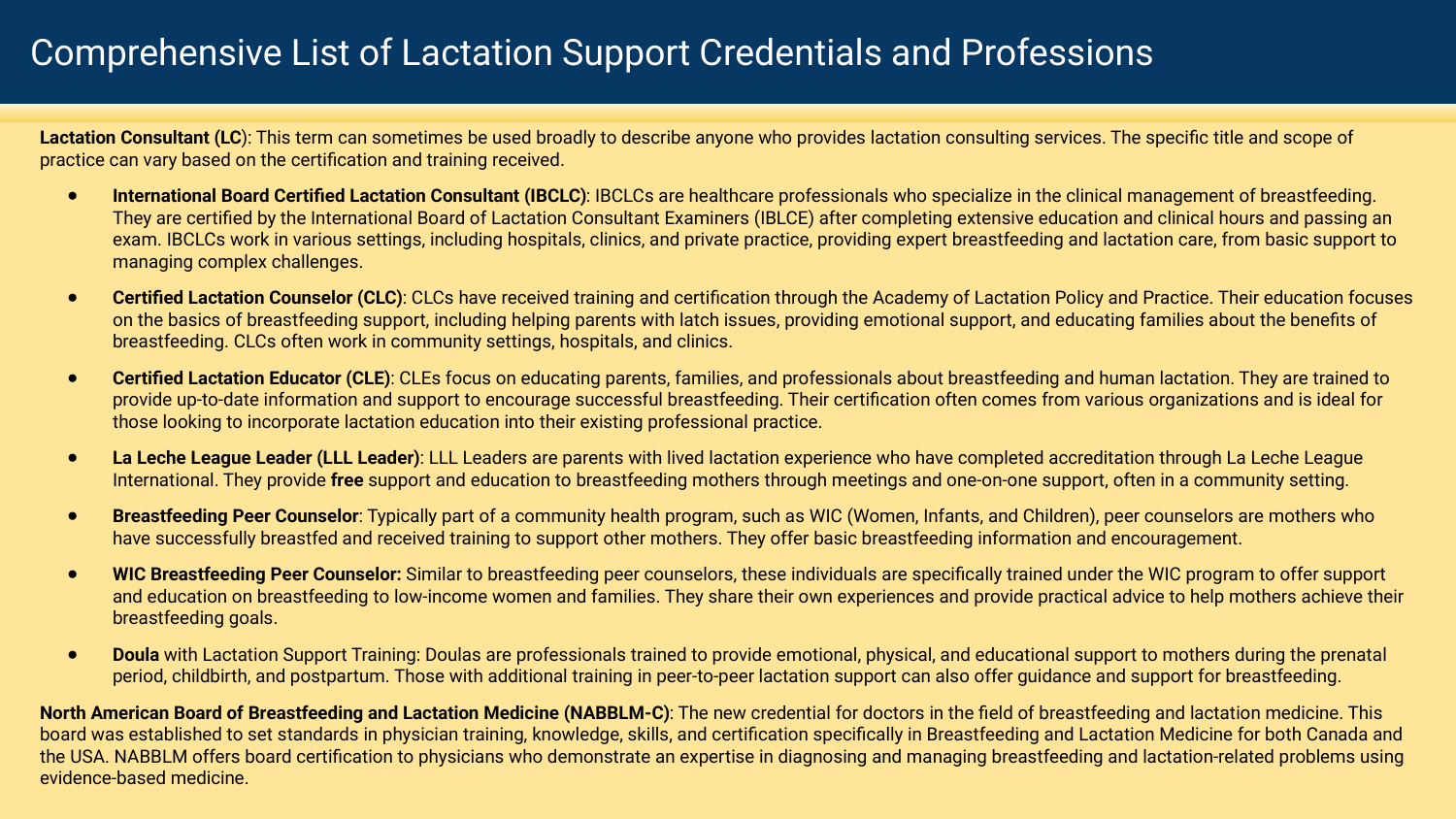

# Comprehensive List of Lactation Support Credentials and Professions
Lactation Consultant (LC): This term can sometimes be used broadly to describe anyone who provides lactation consulting services. The specific title and scope of practice can vary based on the certification and training received.

International Board Certified Lactation Consultant (IBCLC): IBCLCs are healthcare professionals who specialize in the clinical management of breastfeeding. They are certified by the International Board of Lactation Consultant Examiners (IBLCE) after completing extensive education and clinical hours and passing an exam. IBCLCs work in various settings, including hospitals, clinics, and private practice, providing expert breastfeeding and lactation care, from basic support to managing complex challenges.

Certified Lactation Counselor (CLC): CLCs have received training and certification through the Academy of Lactation Policy and Practice. Their education focuses on the basics of breastfeeding support, including helping parents with latch issues, providing emotional support, and educating families about the benefits of breastfeeding. CLCs often work in community settings, hospitals, and clinics.

Certified Lactation Educator (CLE): CLEs focus on educating parents, families, and professionals about breastfeeding and human lactation. They are trained to provide up-to-date information and support to encourage successful breastfeeding. Their certification often comes from various organizations and is ideal for those looking to incorporate lactation education into their existing professional practice.

La Leche League Leader (LLL Leader): LLL Leaders are parents with lived lactation experience who have completed accreditation through La Leche League International. They provide free support and education to breastfeeding mothers through meetings and one-on-one support, often in a community setting.

Breastfeeding Peer Counselor: Typically part of a community health program, such as WIC (Women, Infants, and Children), peer counselors are mothers who have successfully breastfed and received training to support other mothers. They offer basic breastfeeding information and encouragement.

WIC Breastfeeding Peer Counselor: Similar to breastfeeding peer counselors, these individuals are specifically trained under the WIC program to offer support and education on breastfeeding to low-income women and families. They share their own experiences and provide practical advice to help mothers achieve their breastfeeding goals.

Doula with Lactation Support Training: Doulas are professionals trained to provide emotional, physical, and educational support to mothers during the prenatal period, childbirth, and postpartum. Those with additional training in peer-to-peer lactation support can also offer guidance and support for breastfeeding.

North American Board of Breastfeeding and Lactation Medicine (NABBLM-C): The new credential for doctors in the field of breastfeeding and lactation medicine. This board was established to set standards in physician training, knowledge, skills, and certification specifically in Breastfeeding and Lactation Medicine for both Canada and the USA. NABBLM offers board certification to physicians who demonstrate an expertise in diagnosing and managing breastfeeding and lactation-related problems using evidence-based medicine.